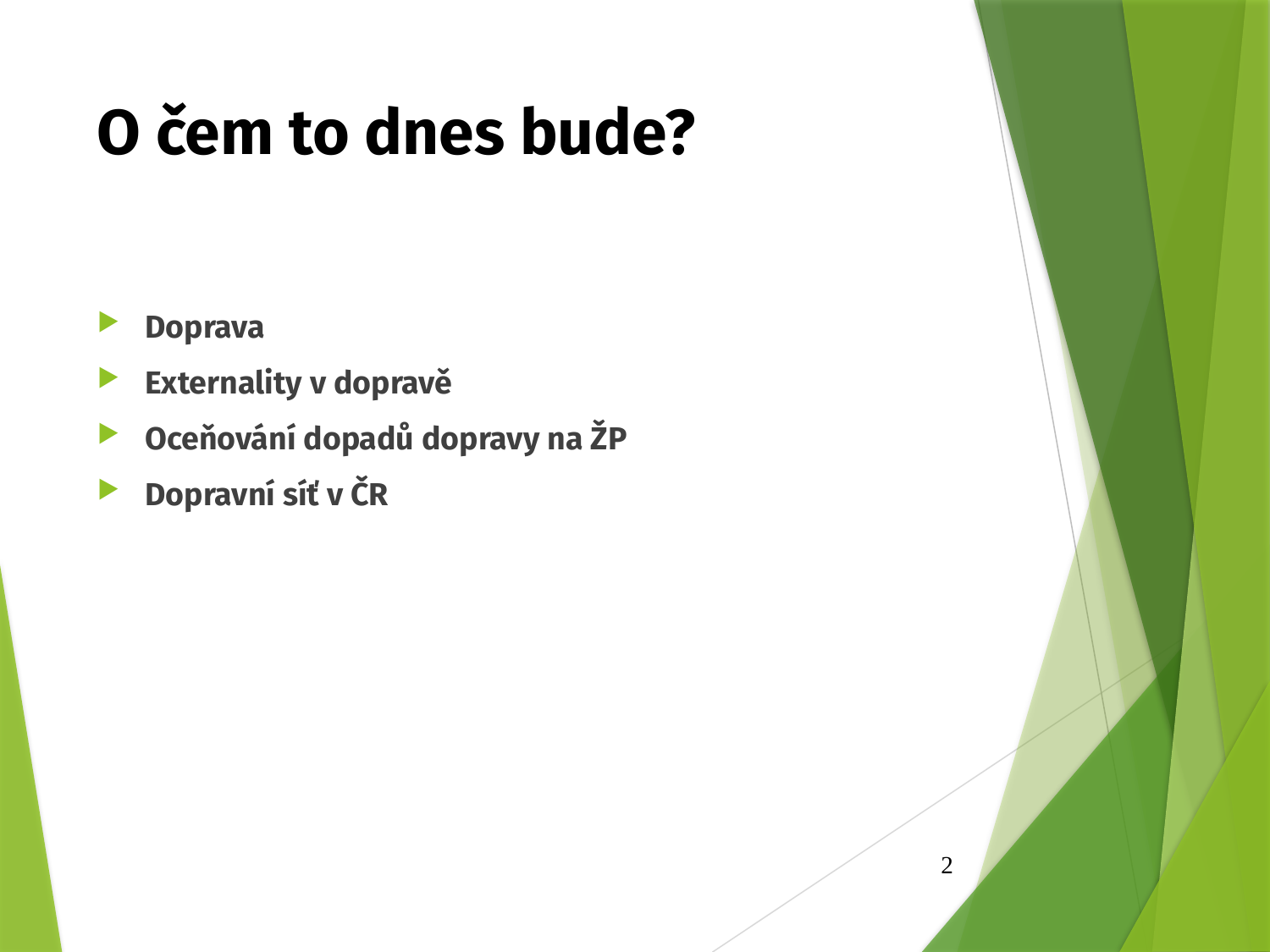

# O čem to dnes bude?
Doprava
Externality v dopravě
Oceňování dopadů dopravy na ŽP
Dopravní síť v ČR
2